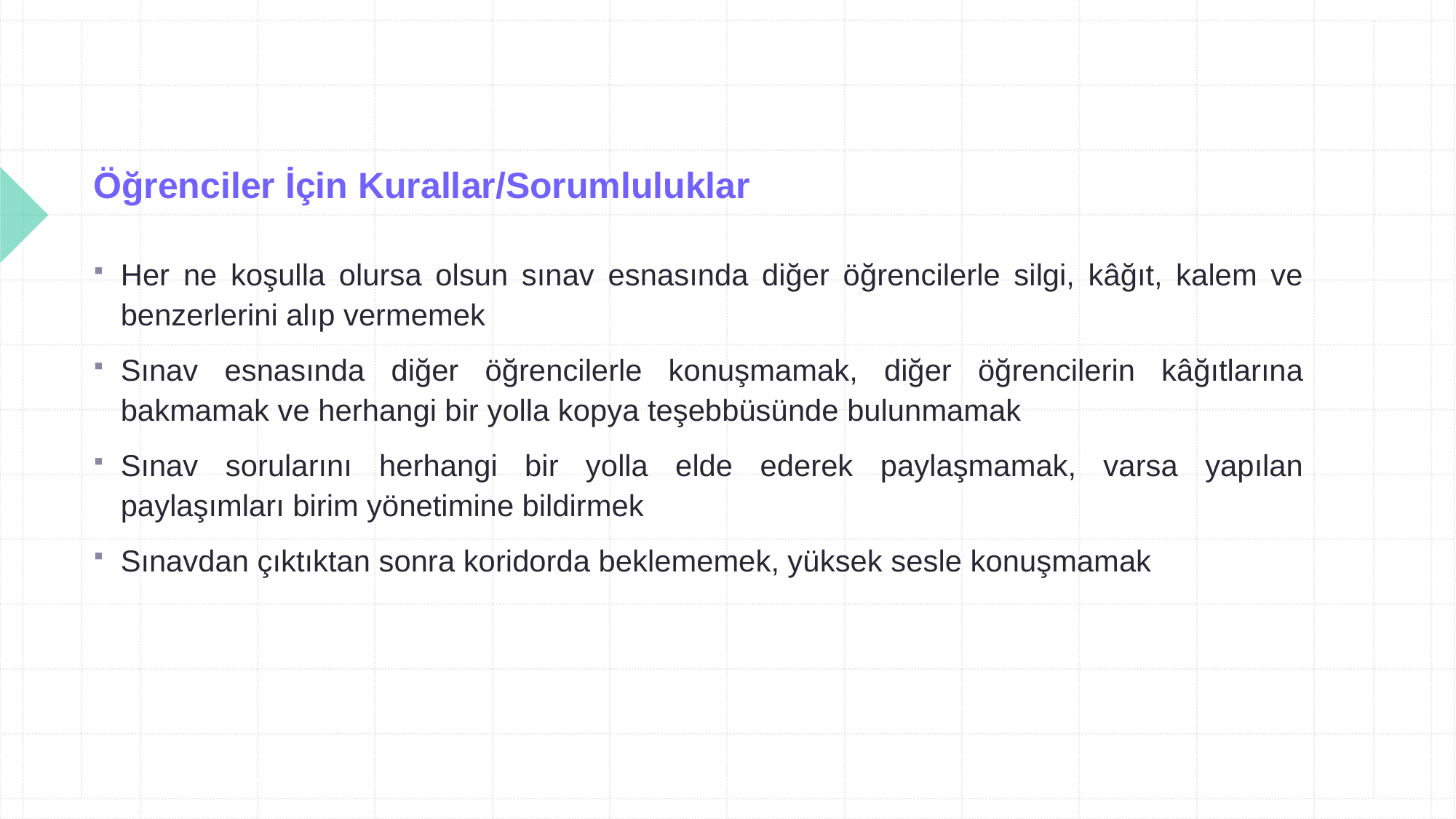

# Öğrenciler İçin Kurallar/Sorumluluklar
Her ne koşulla olursa olsun sınav esnasında diğer öğrencilerle silgi, kâğıt, kalem ve benzerlerini alıp vermemek
Sınav esnasında diğer öğrencilerle konuşmamak, diğer öğrencilerin kâğıtlarına bakmamak ve herhangi bir yolla kopya teşebbüsünde bulunmamak
Sınav sorularını herhangi bir yolla elde ederek paylaşmamak, varsa yapılan paylaşımları birim yönetimine bildirmek
Sınavdan çıktıktan sonra koridorda beklememek, yüksek sesle konuşmamak